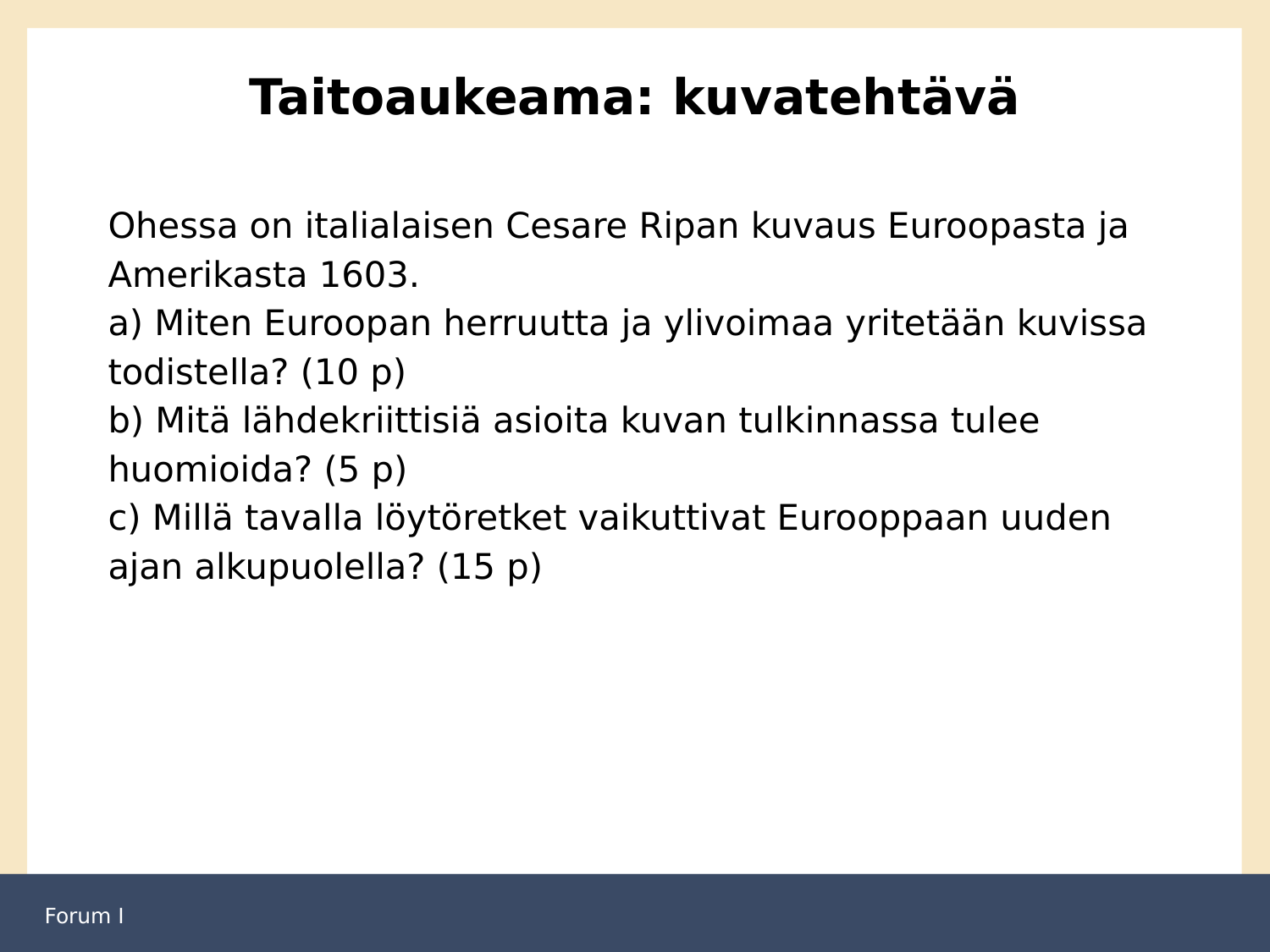

# Taitoaukeama: kuvatehtävä
Ohessa on italialaisen Cesare Ripan kuvaus Euroopasta ja Amerikasta 1603.
a) Miten Euroopan herruutta ja ylivoimaa yritetään kuvissa todistella? (10 p)
b) Mitä lähdekriittisiä asioita kuvan tulkinnassa tulee huomioida? (5 p)
c) Millä tavalla löytöretket vaikuttivat Eurooppaan uuden ajan alkupuolella? (15 p)